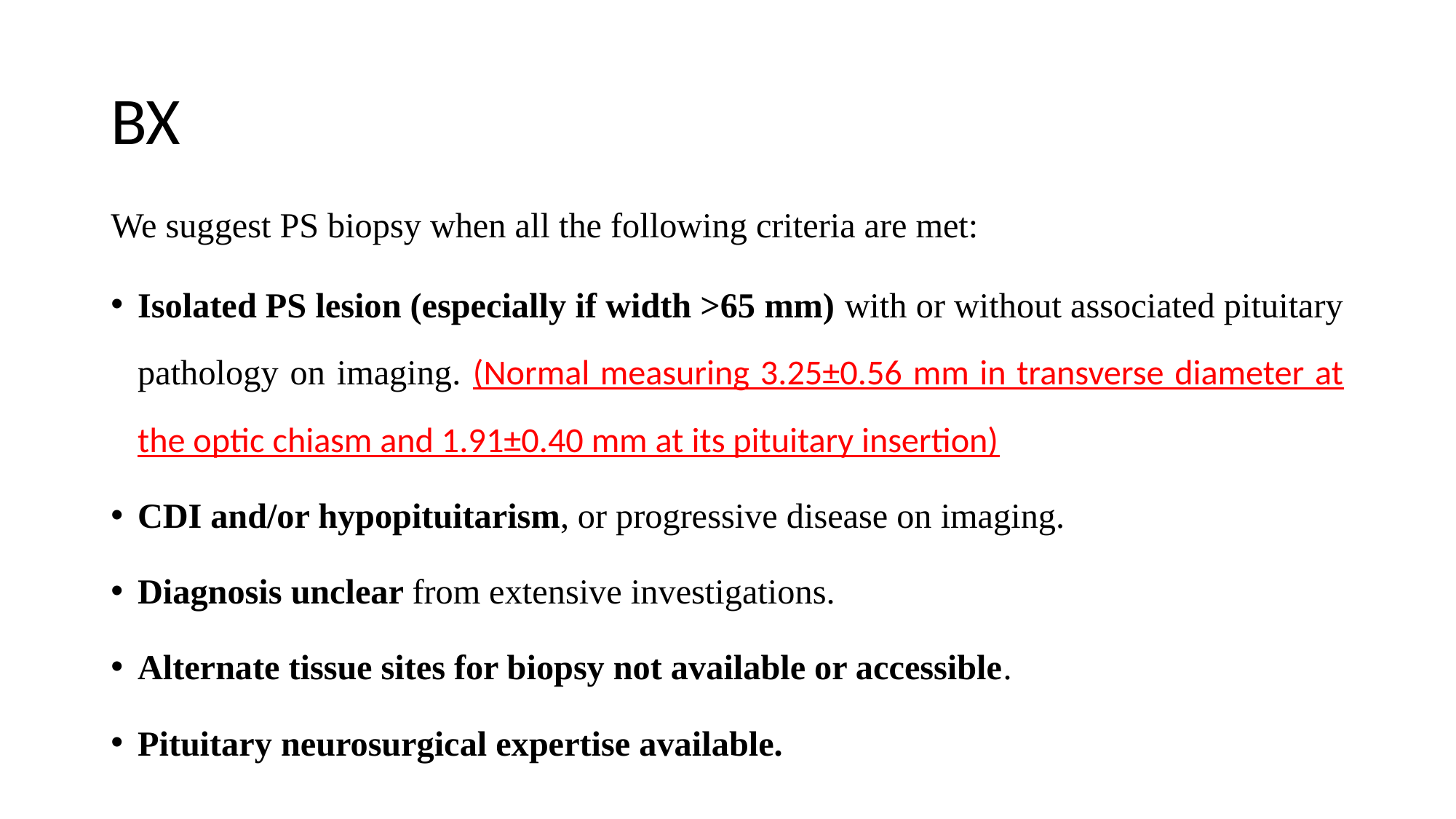

# BX
We suggest PS biopsy when all the following criteria are met:
Isolated PS lesion (especially if width >65 mm) with or without associated pituitary pathology on imaging. (Normal measuring 3.25±0.56 mm in transverse diameter at the optic chiasm and 1.91±0.40 mm at its pituitary insertion)
CDI and/or hypopituitarism, or progressive disease on imaging.
Diagnosis unclear from extensive investigations.
Alternate tissue sites for biopsy not available or accessible.
Pituitary neurosurgical expertise available.